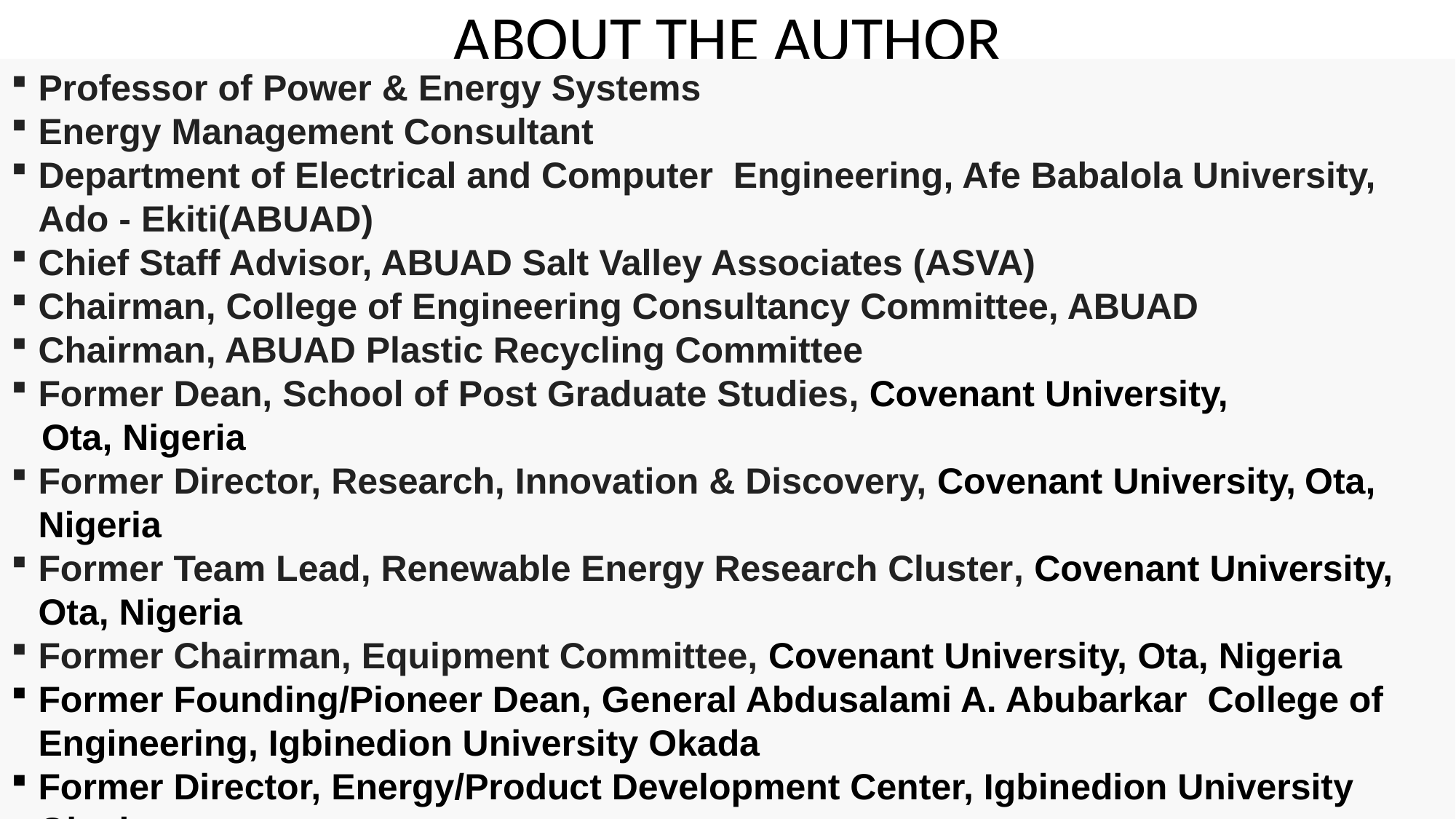

# ABOUT THE AUTHOR
Professor of Power & Energy Systems
Energy Management Consultant
Department of Electrical and Computer  Engineering, Afe Babalola University, Ado - Ekiti(ABUAD)
Chief Staff Advisor, ABUAD Salt Valley Associates (ASVA)
Chairman, College of Engineering Consultancy Committee, ABUAD
Chairman, ABUAD Plastic Recycling Committee
Former Dean, School of Post Graduate Studies, Covenant University,
   Ota, Nigeria
Former Director, Research, Innovation & Discovery, Covenant University, Ota, Nigeria
Former Team Lead, Renewable Energy Research Cluster, Covenant University, Ota, Nigeria
Former Chairman, Equipment Committee, Covenant University, Ota, Nigeria
Former Founding/Pioneer Dean, General Abdusalami A. Abubarkar  College of Engineering, Igbinedion University Okada
Former Director, Energy/Product Development Center, Igbinedion University Okada
National merit award  - Chevalier (Knight) of The Republic of Cameroon
Initiator, Campus Energy Group